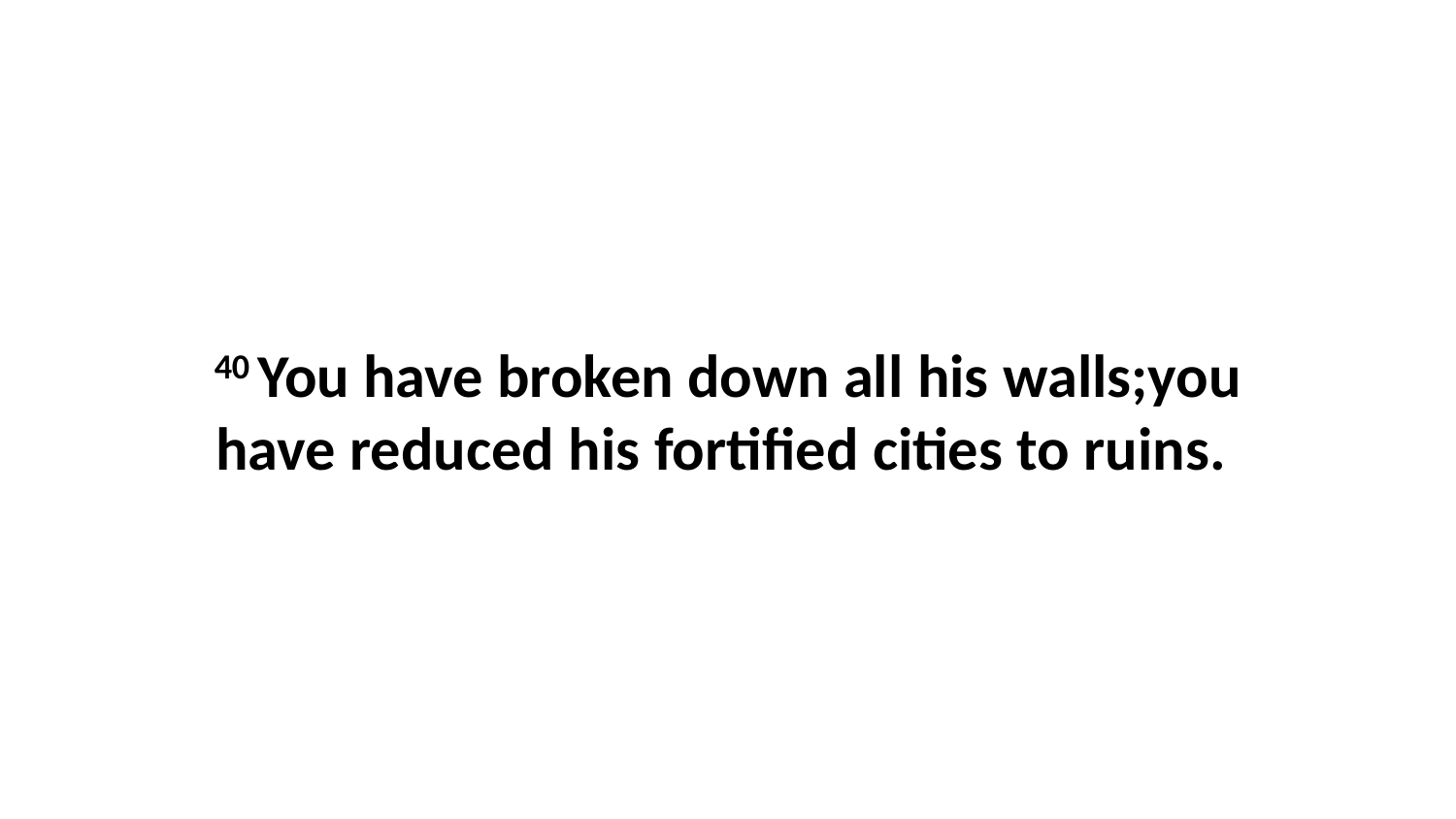

40 You have broken down all his walls;you have reduced his fortified cities to ruins.